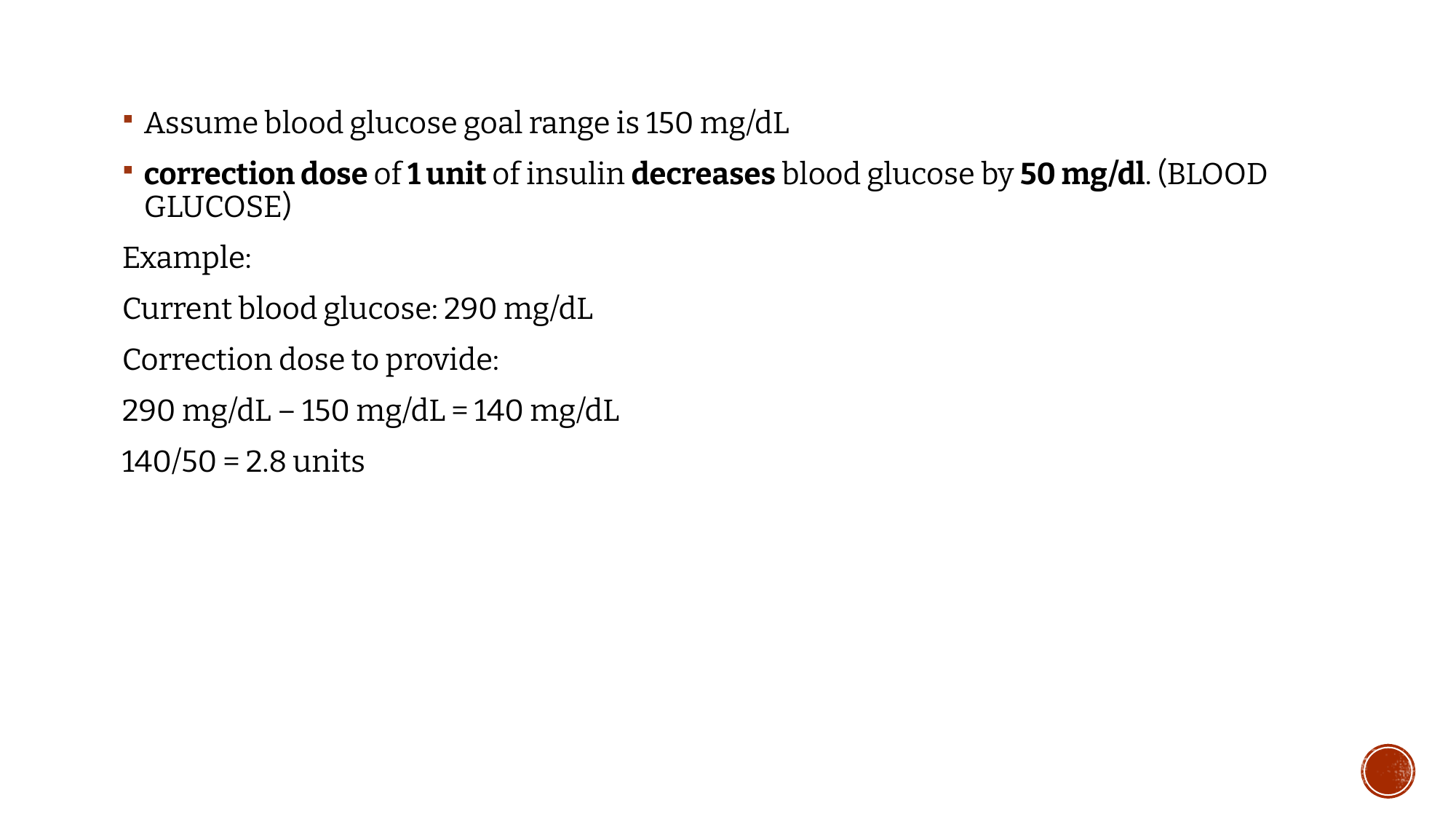

Assume blood glucose goal range is 150 mg/dL
correction dose of 1 unit of insulin decreases blood glucose by 50 mg/dl. (BLOOD GLUCOSE)
Example:
Current blood glucose: 290 mg/dL
Correction dose to provide:
290 mg/dL – 150 mg/dL = 140 mg/dL
140/50 = 2.8 units